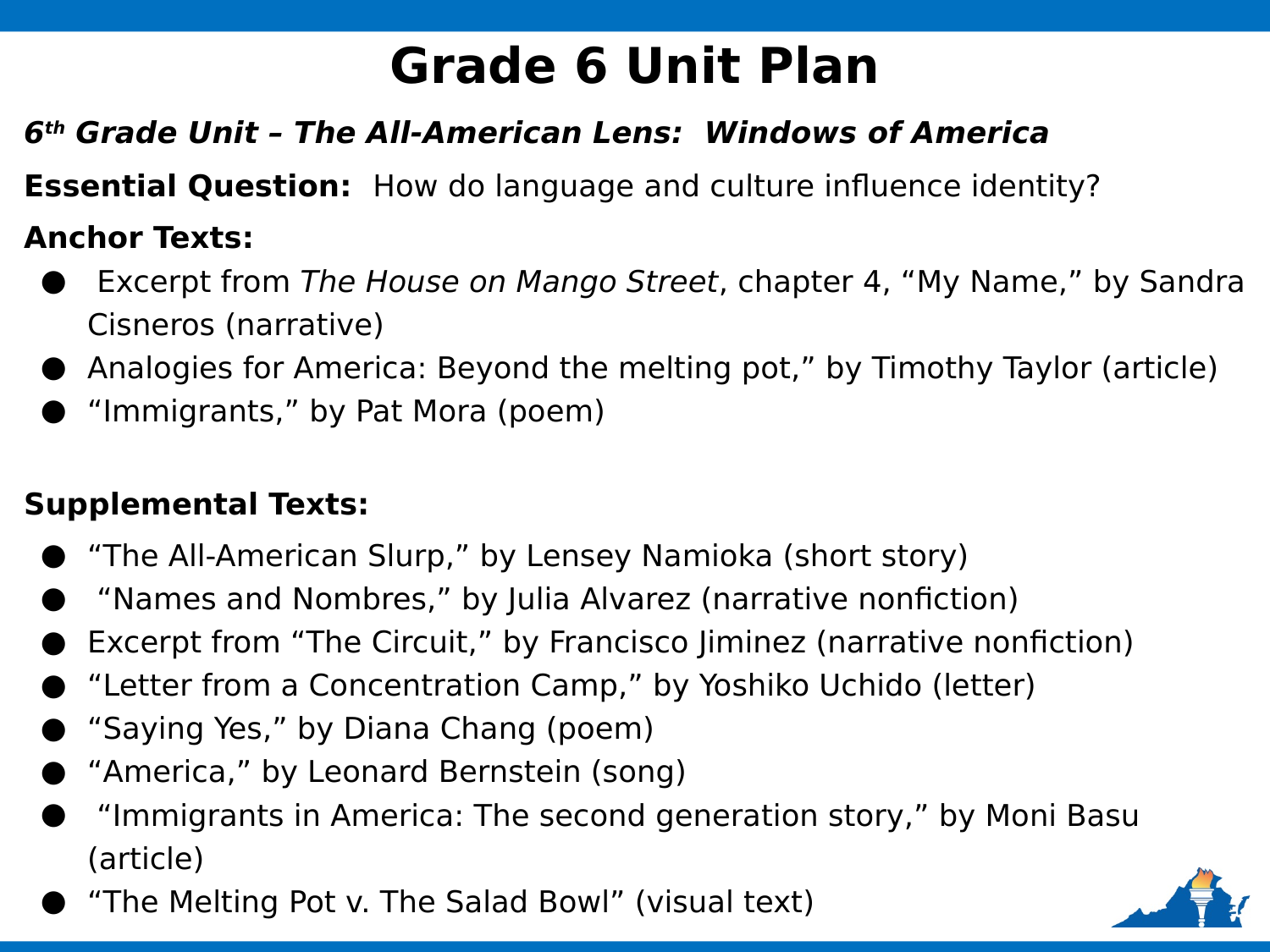

# Grade 6 Unit Plan
6th Grade Unit – The All-American Lens:  Windows of America
Essential Question:  How do language and culture influence identity?
Anchor Texts:
 Excerpt from The House on Mango Street, chapter 4, “My Name,” by Sandra Cisneros (narrative)
Analogies for America: Beyond the melting pot,” by Timothy Taylor (article)
“Immigrants,” by Pat Mora (poem)

Supplemental Texts:
“The All-American Slurp,” by Lensey Namioka (short story)
 “Names and Nombres,” by Julia Alvarez (narrative nonfiction)
Excerpt from “The Circuit,” by Francisco Jiminez (narrative nonfiction)
“Letter from a Concentration Camp,” by Yoshiko Uchido (letter)
“Saying Yes,” by Diana Chang (poem)
“America,” by Leonard Bernstein (song)
 “Immigrants in America: The second generation story,” by Moni Basu (article)
“The Melting Pot v. The Salad Bowl” (visual text)